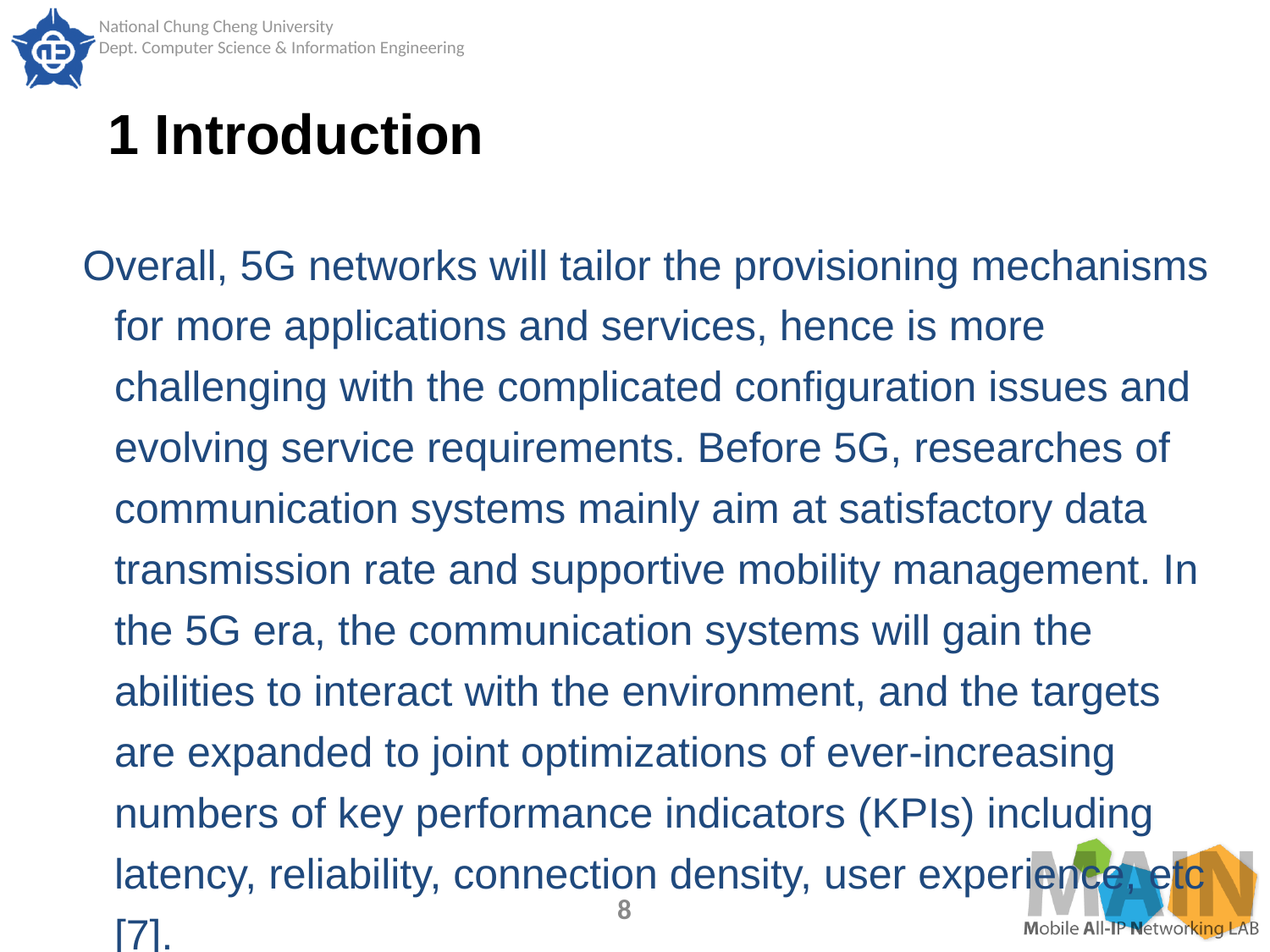

# 1 Introduction
Overall, 5G networks will tailor the provisioning mechanisms for more applications and services, hence is more challenging with the complicated configuration issues and evolving service requirements. Before 5G, researches of communication systems mainly aim at satisfactory data transmission rate and supportive mobility management. In the 5G era, the communication systems will gain the abilities to interact with the environment, and the targets are expanded to joint optimizations of ever-increasing numbers of key performance indicators (KPIs) including latency, reliability, connection density, user experience, etc [7].
8